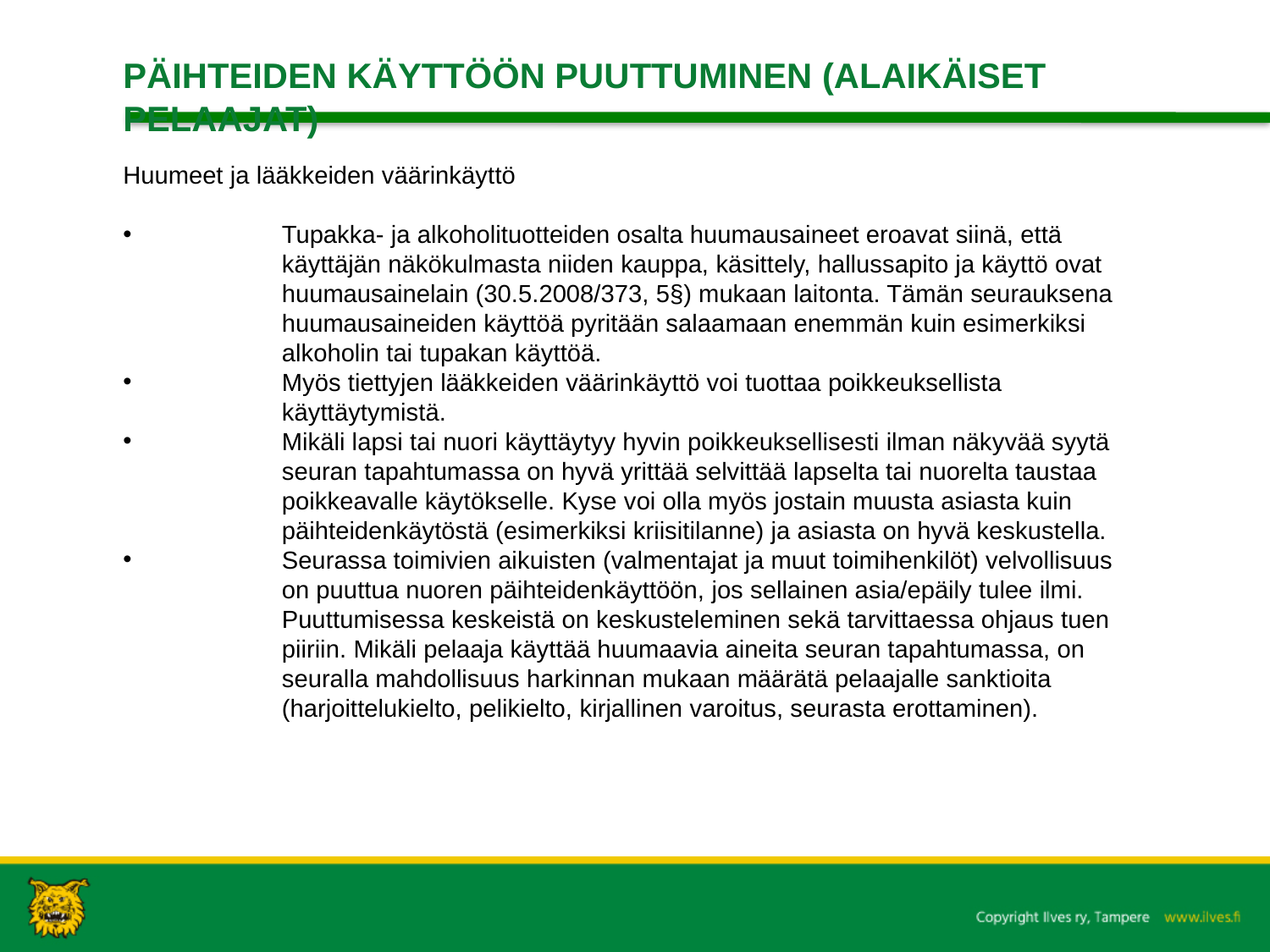

# PÄIHTEIDEN KÄYTTÖÖN PUUTTUMINEN (ALAIKÄISET PELAAJAT)
Huumeet ja lääkkeiden väärinkäyttö

Tupakka- ja alkoholituotteiden osalta huumausaineet eroavat siinä, että käyttäjän näkökulmasta niiden kauppa, käsittely, hallussapito ja käyttö ovat huumausainelain (30.5.2008/373, 5§) mukaan laitonta. Tämän seurauksena huumausaineiden käyttöä pyritään salaamaan enemmän kuin esimerkiksi alkoholin tai tupakan käyttöä.
Myös tiettyjen lääkkeiden väärinkäyttö voi tuottaa poikkeuksellista käyttäytymistä.
Mikäli lapsi tai nuori käyttäytyy hyvin poikkeuksellisesti ilman näkyvää syytä seuran tapahtumassa on hyvä yrittää selvittää lapselta tai nuorelta taustaa poikkeavalle käytökselle. Kyse voi olla myös jostain muusta asiasta kuin päihteidenkäytöstä (esimerkiksi kriisitilanne) ja asiasta on hyvä keskustella.
Seurassa toimivien aikuisten (valmentajat ja muut toimihenkilöt) velvollisuus on puuttua nuoren päihteidenkäyttöön, jos sellainen asia/epäily tulee ilmi. Puuttumisessa keskeistä on keskusteleminen sekä tarvittaessa ohjaus tuen piiriin. Mikäli pelaaja käyttää huumaavia aineita seuran tapahtumassa, on seuralla mahdollisuus harkinnan mukaan määrätä pelaajalle sanktioita (harjoittelukielto, pelikielto, kirjallinen varoitus, seurasta erottaminen).